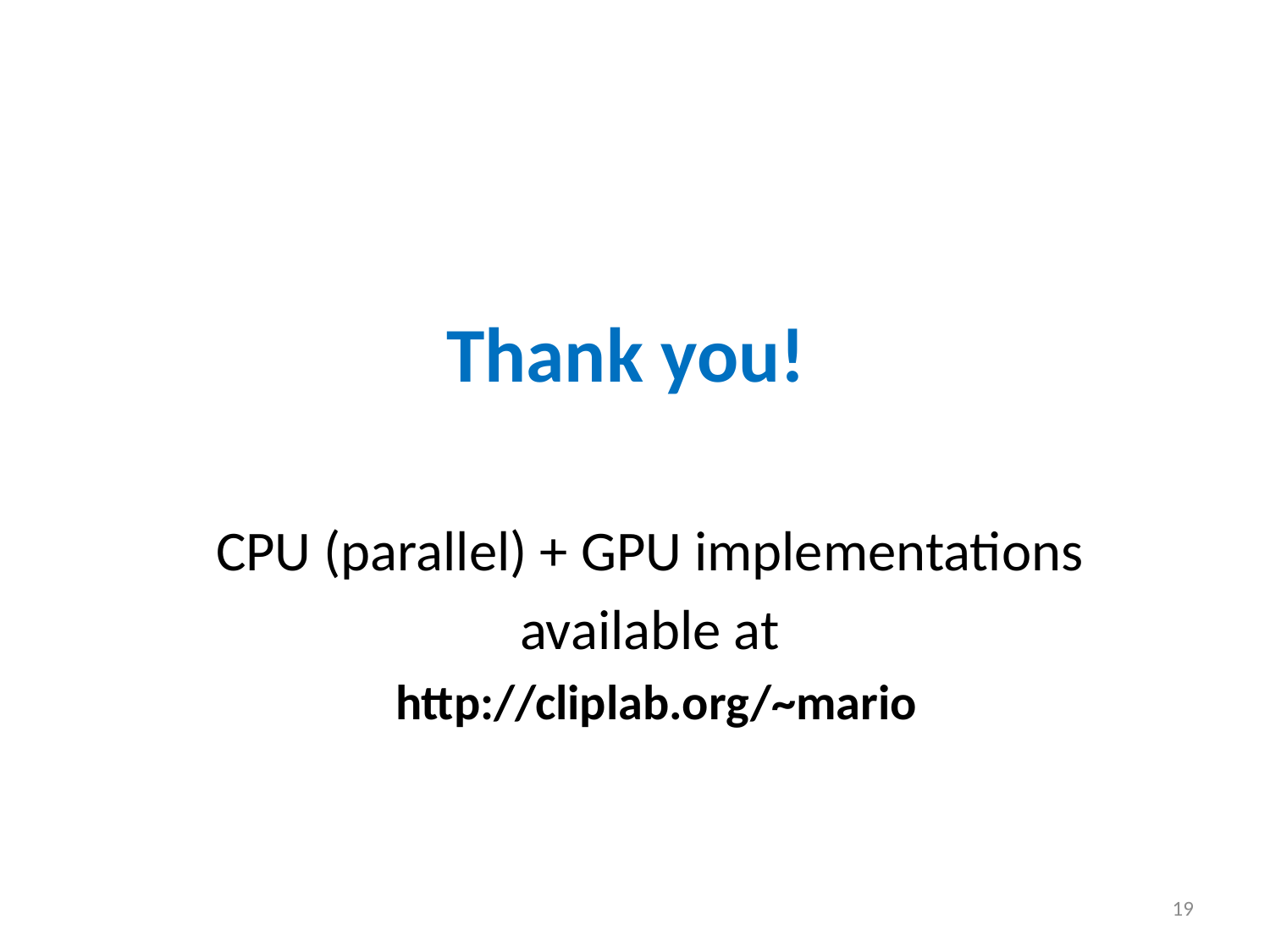

# Thank you!
CPU (parallel) + GPU implementations
available at
http://cliplab.org/~mario
19